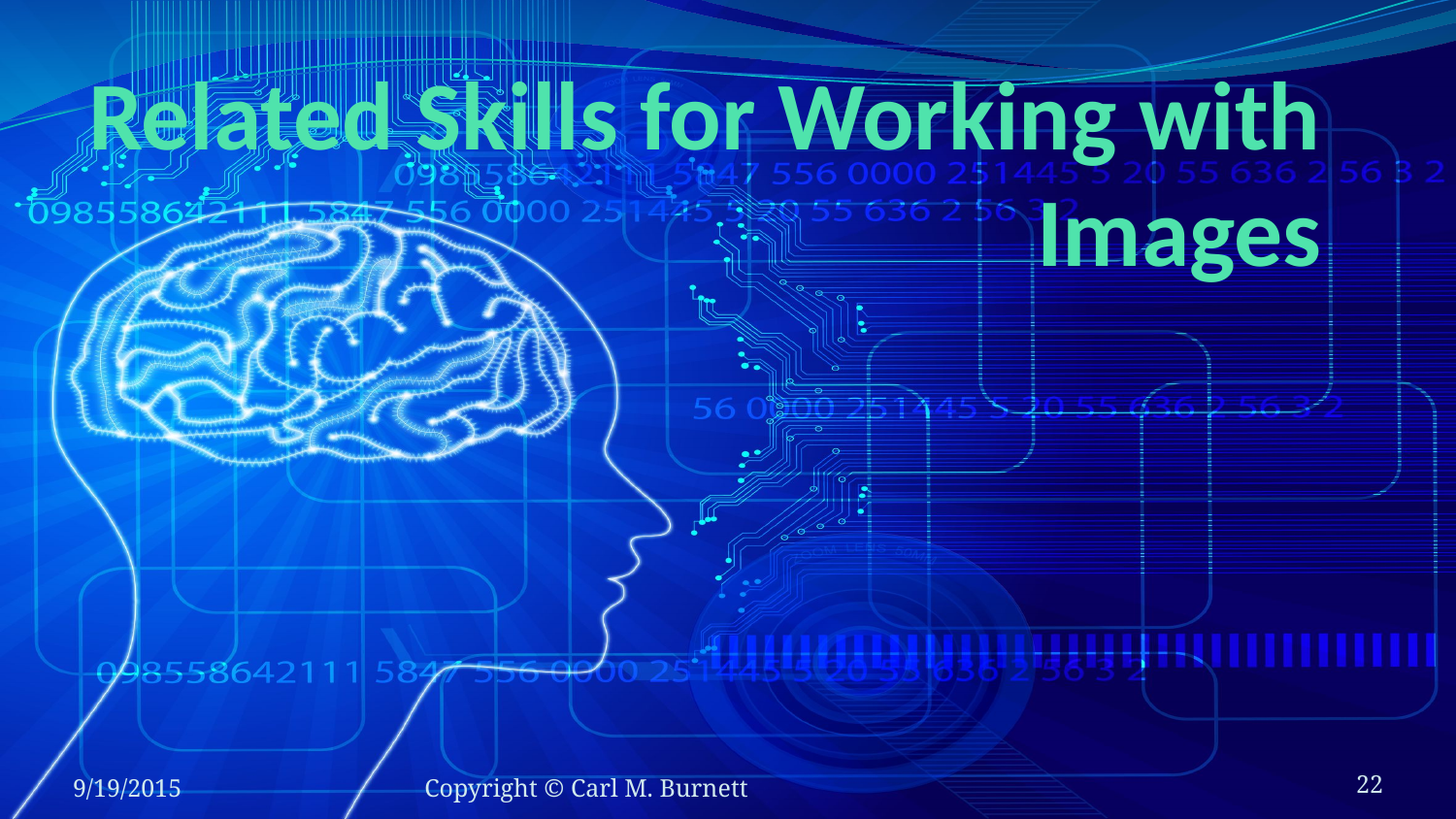

# Related Skills for Working with Images

9/19/2015
Copyright © Carl M. Burnett
22